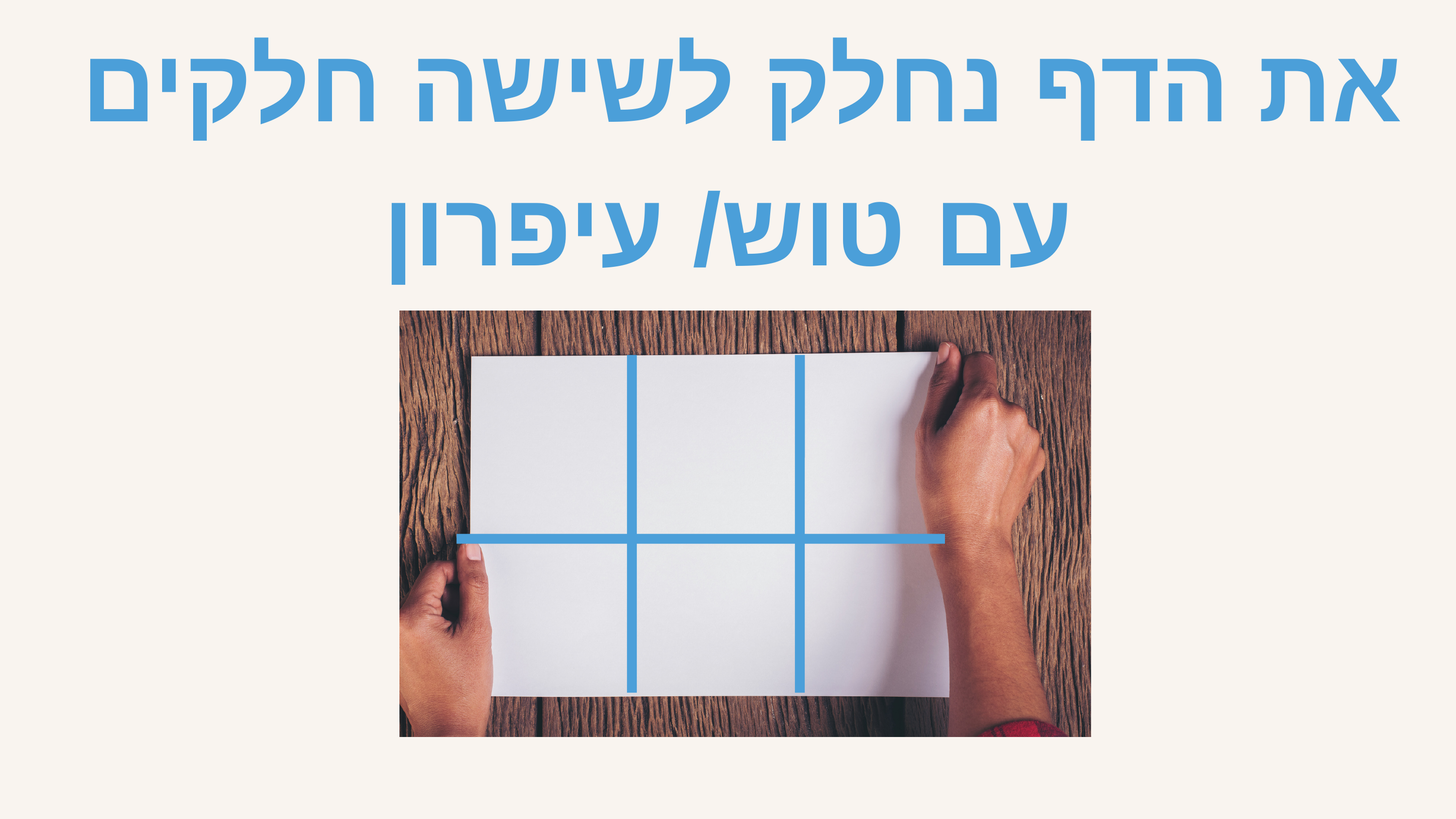

את הדף נחלק לשישה חלקים
עם טוש/ עיפרון